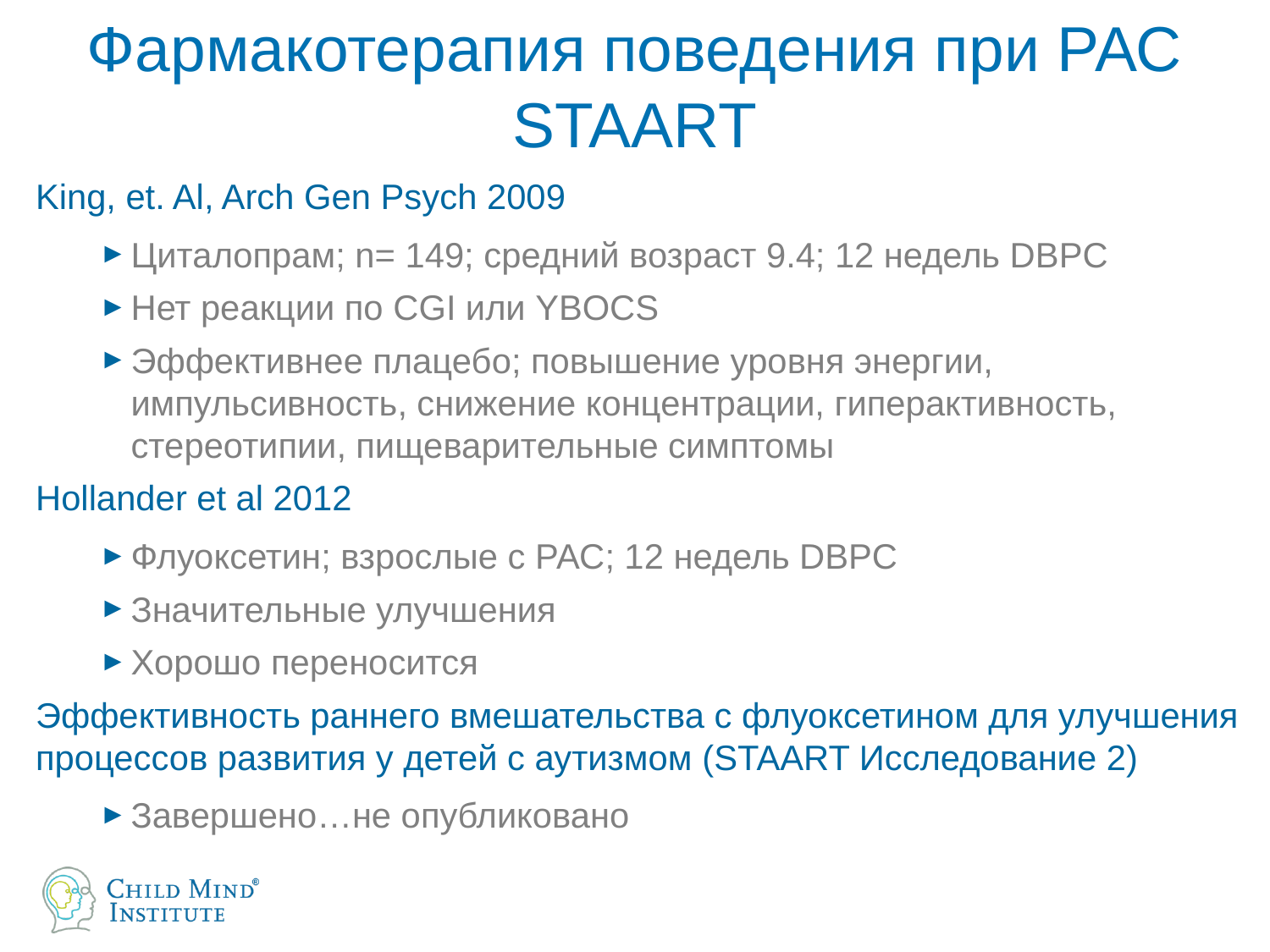

# Фармакотерапия поведения при РАС STAART
King, et. Al, Arch Gen Psych 2009
Циталопрам; n= 149; средний возраст 9.4; 12 недель DBPC
Нет реакции по CGI или YBOCS
Эффективнее плацебо; повышение уровня энергии, импульсивность, снижение концентрации, гиперактивность, стереотипии, пищеварительные симптомы
Hollander et al 2012
Флуоксетин; взрослые с РАС; 12 недель DBPC
Значительные улучшения
Хорошо переносится
Эффективность раннего вмешательства с флуоксетином для улучшения процессов развития у детей с аутизмом (STAART Исследование 2)
Завершено…не опубликовано